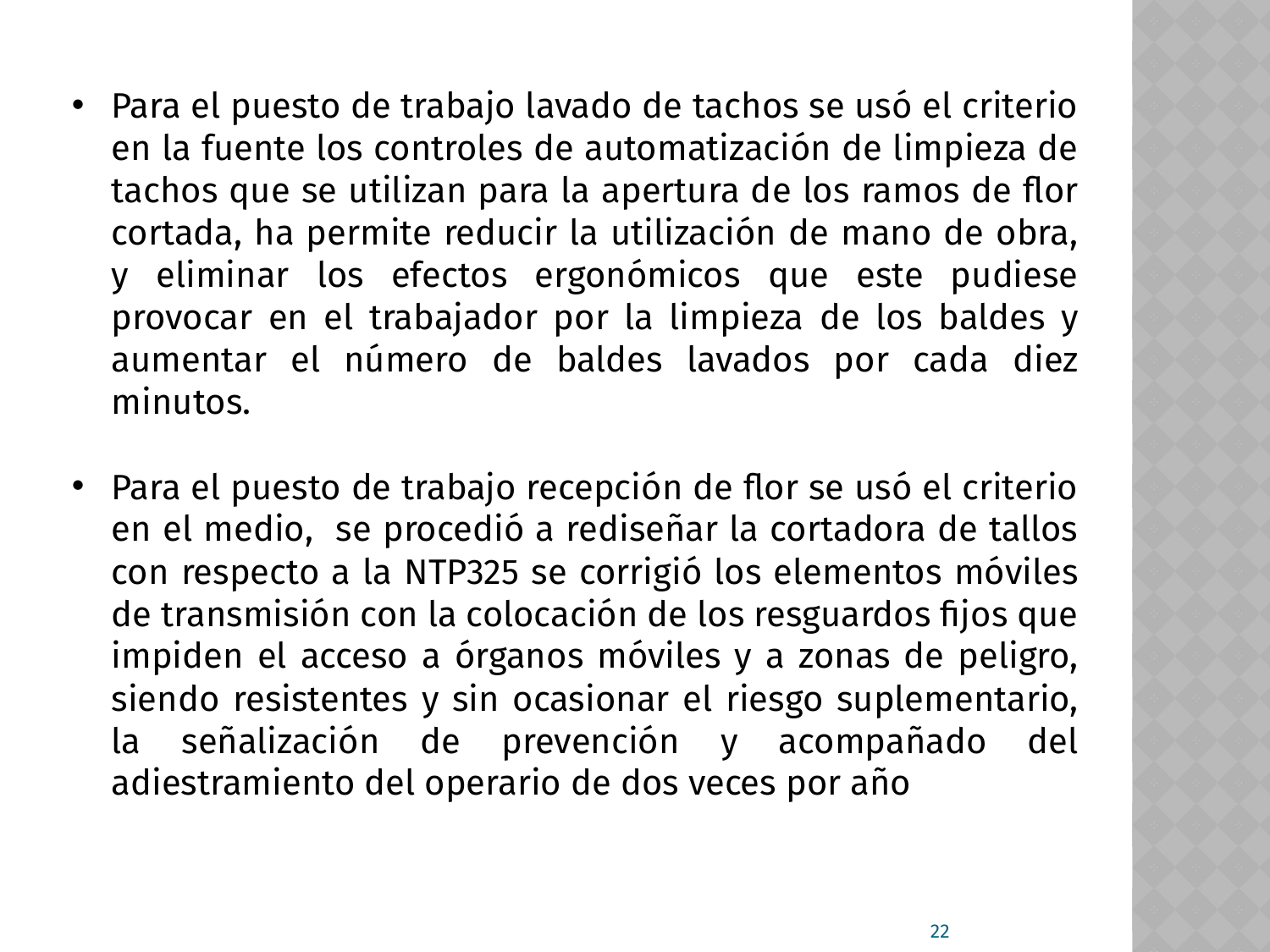

Para el puesto de trabajo lavado de tachos se usó el criterio en la fuente los controles de automatización de limpieza de tachos que se utilizan para la apertura de los ramos de flor cortada, ha permite reducir la utilización de mano de obra, y eliminar los efectos ergonómicos que este pudiese provocar en el trabajador por la limpieza de los baldes y aumentar el número de baldes lavados por cada diez minutos.

Para el puesto de trabajo recepción de flor se usó el criterio en el medio,  se procedió a rediseñar la cortadora de tallos con respecto a la NTP325 se corrigió los elementos móviles de transmisión con la colocación de los resguardos fijos que impiden el acceso a órganos móviles y a zonas de peligro, siendo resistentes y sin ocasionar el riesgo suplementario, la señalización de prevención y acompañado del adiestramiento del operario de dos veces por año
22